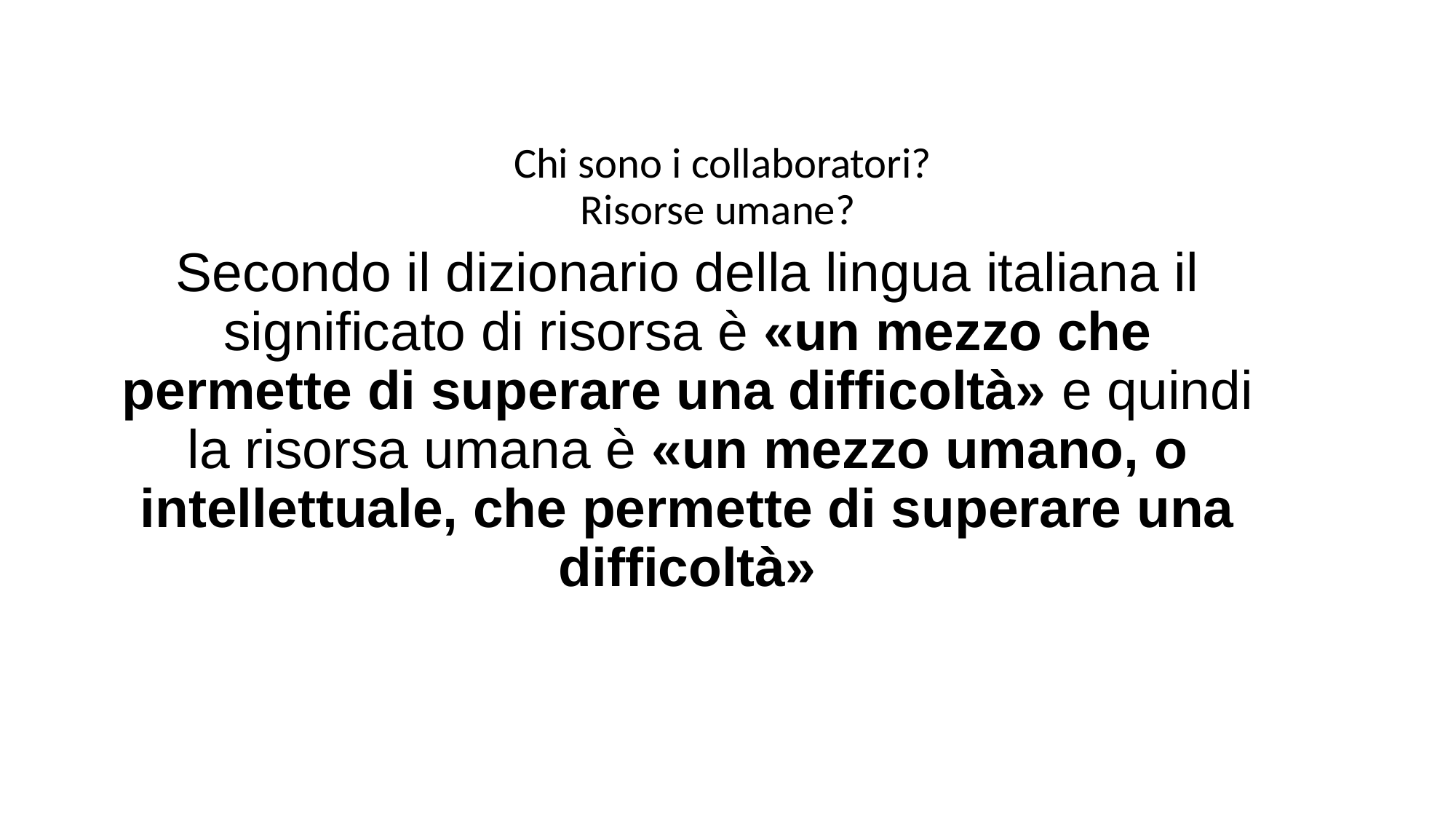

# Chi sono i collaboratori? Risorse umane?
Secondo il dizionario della lingua italiana il significato di risorsa è «un mezzo che permette di superare una difficoltà» e quindi la risorsa umana è «un mezzo umano, o intellettuale, che permette di superare una difficoltà»